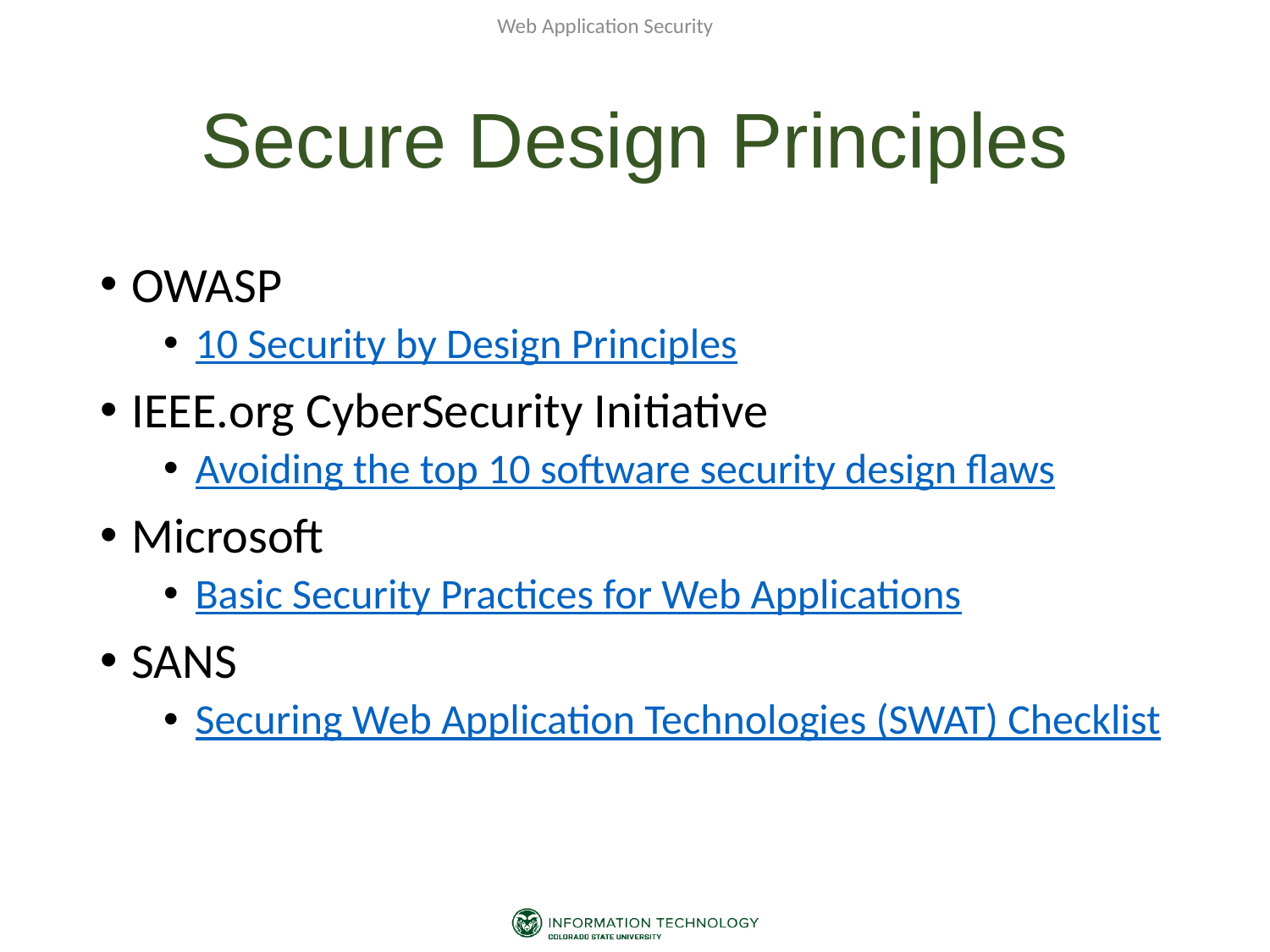

Web Application Security
# Secure Design Principles
OWASP
10 Security by Design Principles
IEEE.org CyberSecurity Initiative
Avoiding the top 10 software security design flaws
Microsoft
Basic Security Practices for Web Applications
SANS
Securing Web Application Technologies (SWAT) Checklist